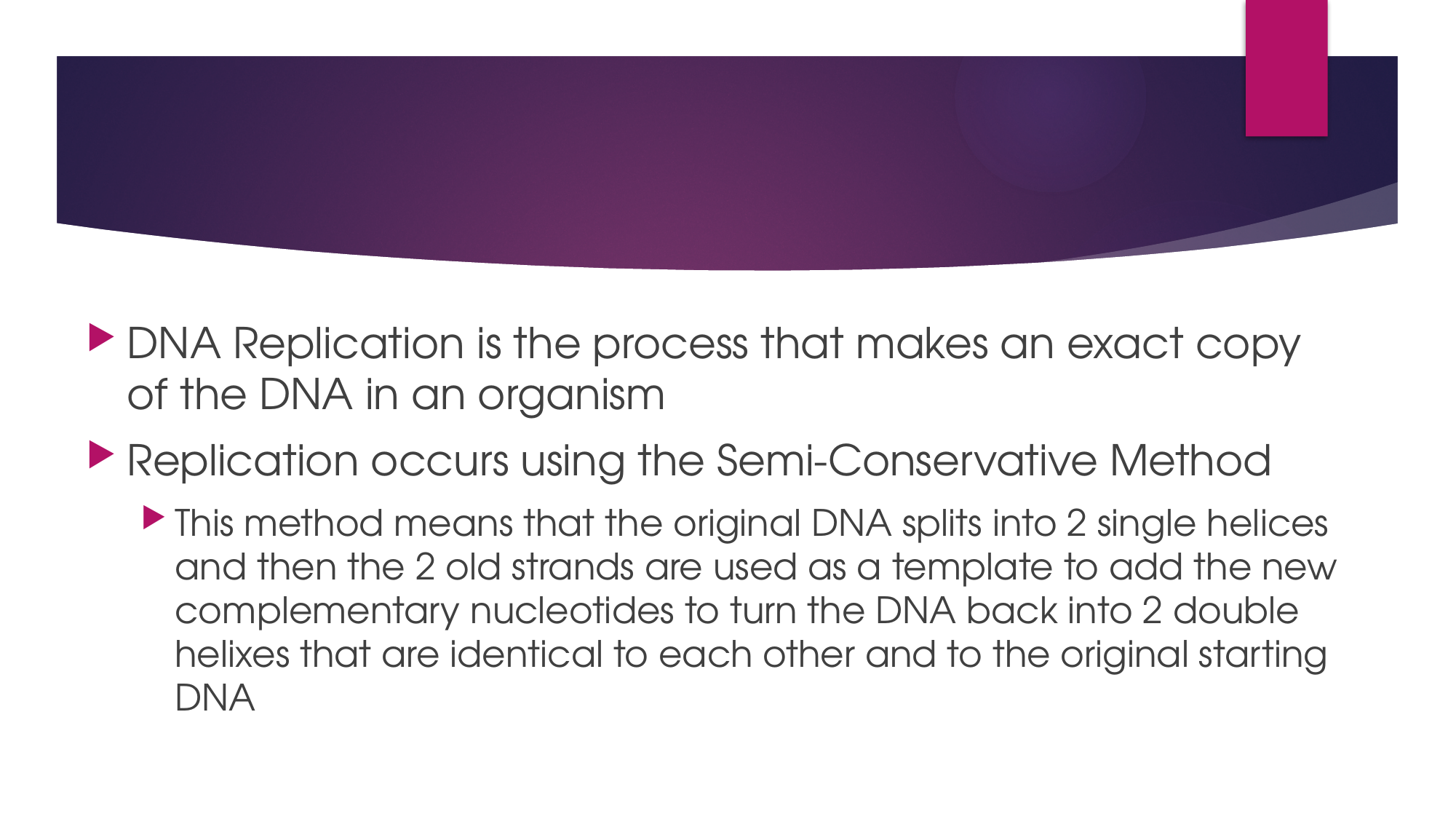

#
DNA Replication is the process that makes an exact copy of the DNA in an organism
Replication occurs using the Semi-Conservative Method
This method means that the original DNA splits into 2 single helices and then the 2 old strands are used as a template to add the new complementary nucleotides to turn the DNA back into 2 double helixes that are identical to each other and to the original starting DNA